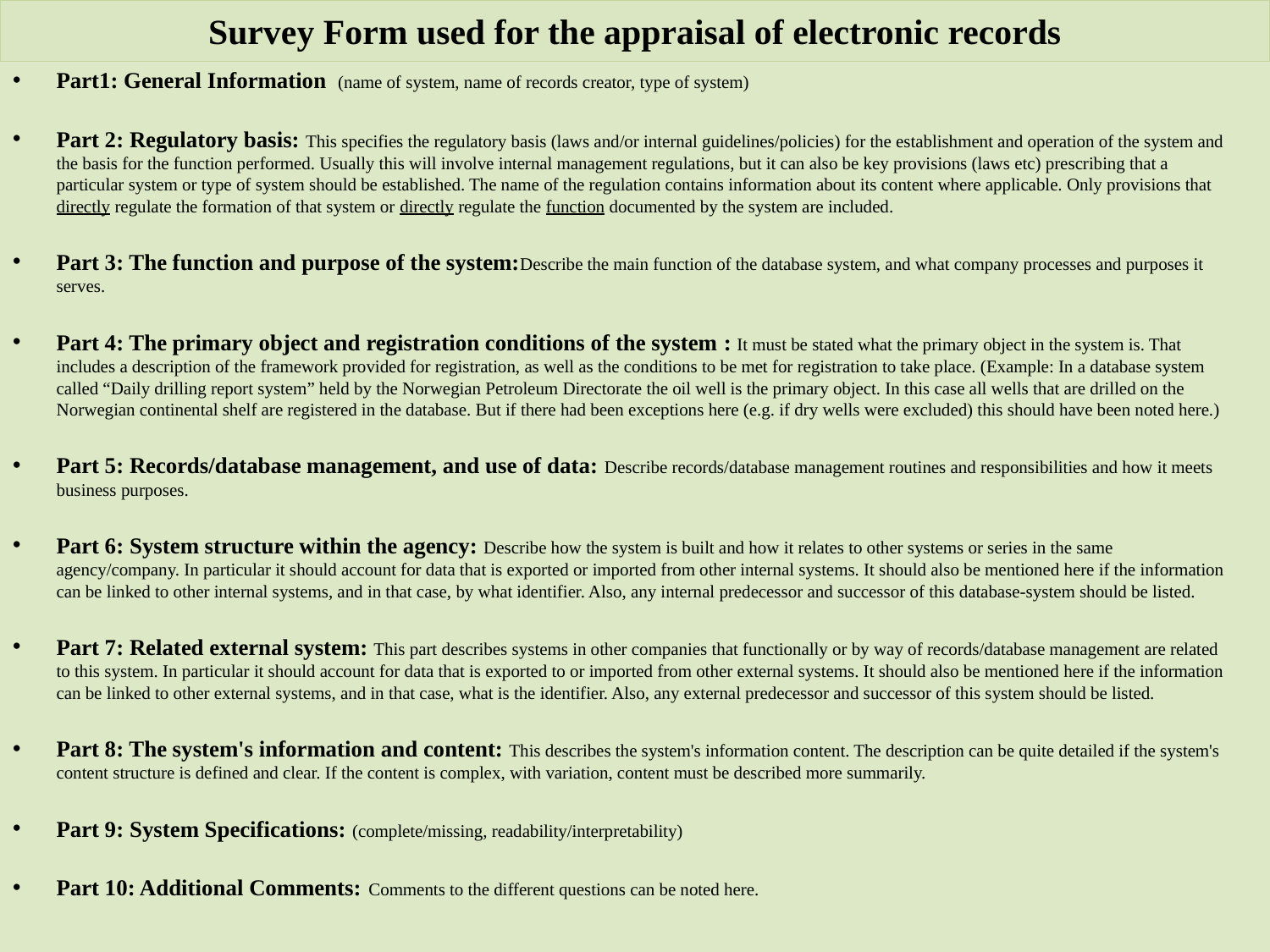

# Survey Form used for the appraisal of electronic records
Part1: General Information  (name of system, name of records creator, type of system)

Part 2: Regulatory basis: This specifies the regulatory basis (laws and/or internal guidelines/policies) for the establishment and operation of the system and the basis for the function performed. Usually this will involve internal management regulations, but it can also be key provisions (laws etc) prescribing that a particular system or type of system should be established. The name of the regulation contains information about its content where applicable. Only provisions that directly regulate the formation of that system or directly regulate the function documented by the system are included.

Part 3: The function and purpose of the system:Describe the main function of the database system, and what company processes and purposes it serves.

Part 4: The primary object and registration conditions of the system : It must be stated what the primary object in the system is. That includes a description of the framework provided for registration, as well as the conditions to be met for registration to take place. (Example: In a database system called “Daily drilling report system” held by the Norwegian Petroleum Directorate the oil well is the primary object. In this case all wells that are drilled on the Norwegian continental shelf are registered in the database. But if there had been exceptions here (e.g. if dry wells were excluded) this should have been noted here.)

Part 5: Records/database management, and use of data: Describe records/database management routines and responsibilities and how it meets business purposes.

Part 6: System structure within the agency: Describe how the system is built and how it relates to other systems or series in the same agency/company. In particular it should account for data that is exported or imported from other internal systems. It should also be mentioned here if the information can be linked to other internal systems, and in that case, by what identifier. Also, any internal predecessor and successor of this database-system should be listed.

Part 7: Related external system: This part describes systems in other companies that functionally or by way of records/database management are related to this system. In particular it should account for data that is exported to or imported from other external systems. It should also be mentioned here if the information can be linked to other external systems, and in that case, what is the identifier. Also, any external predecessor and successor of this system should be listed.

Part 8: The system's information and content: This describes the system's information content. The description can be quite detailed if the system's content structure is defined and clear. If the content is complex, with variation, content must be described more summarily.

Part 9: System Specifications: (complete/missing, readability/interpretability)

Part 10: Additional Comments:  Comments to the different questions can be noted here.